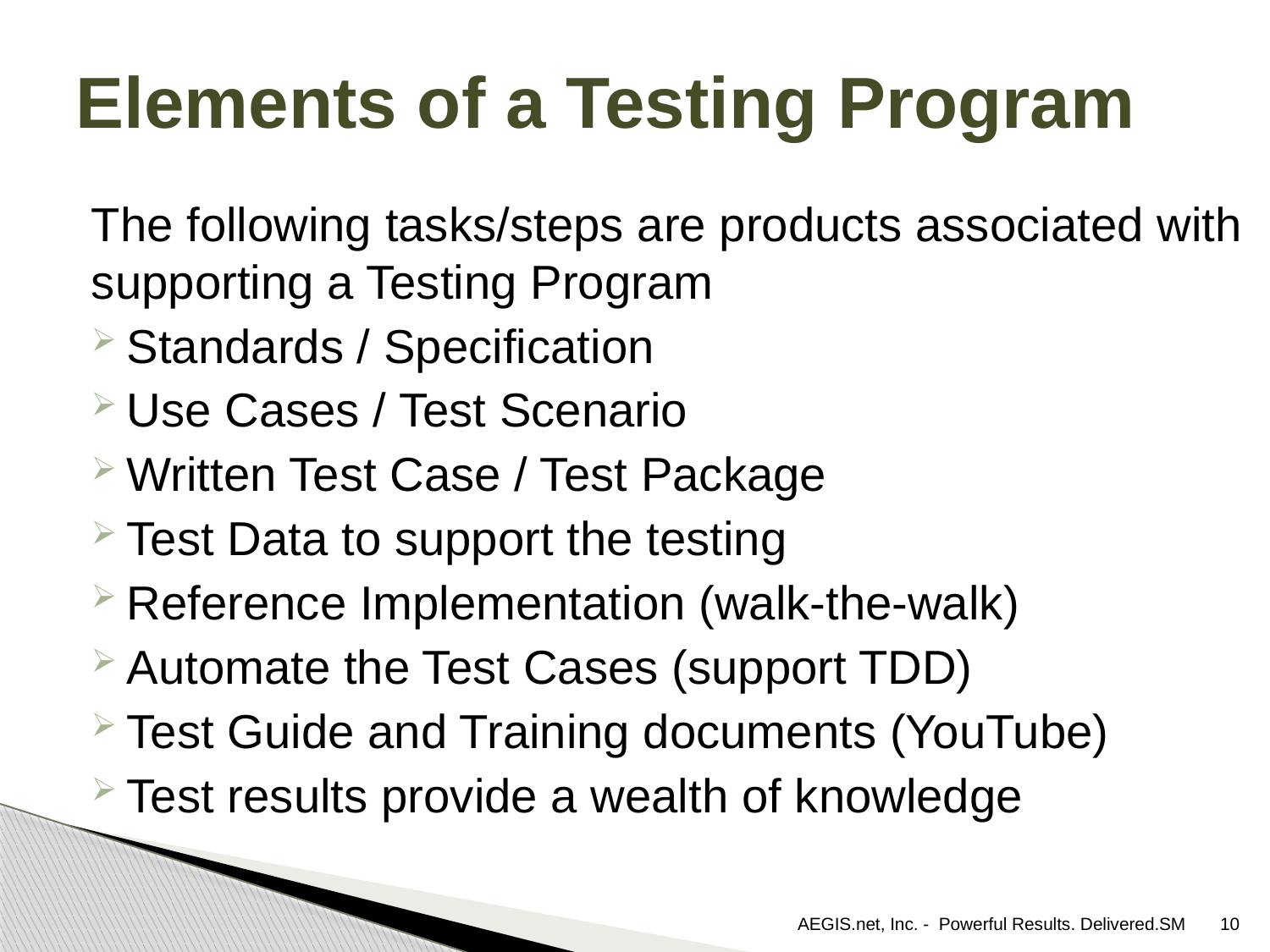

# Elements of a Testing Program
The following tasks/steps are products associated with supporting a Testing Program
Standards / Specification
Use Cases / Test Scenario
Written Test Case / Test Package
Test Data to support the testing
Reference Implementation (walk-the-walk)
Automate the Test Cases (support TDD)
Test Guide and Training documents (YouTube)
Test results provide a wealth of knowledge
AEGIS.net, Inc. -  Powerful Results. Delivered.SM
10